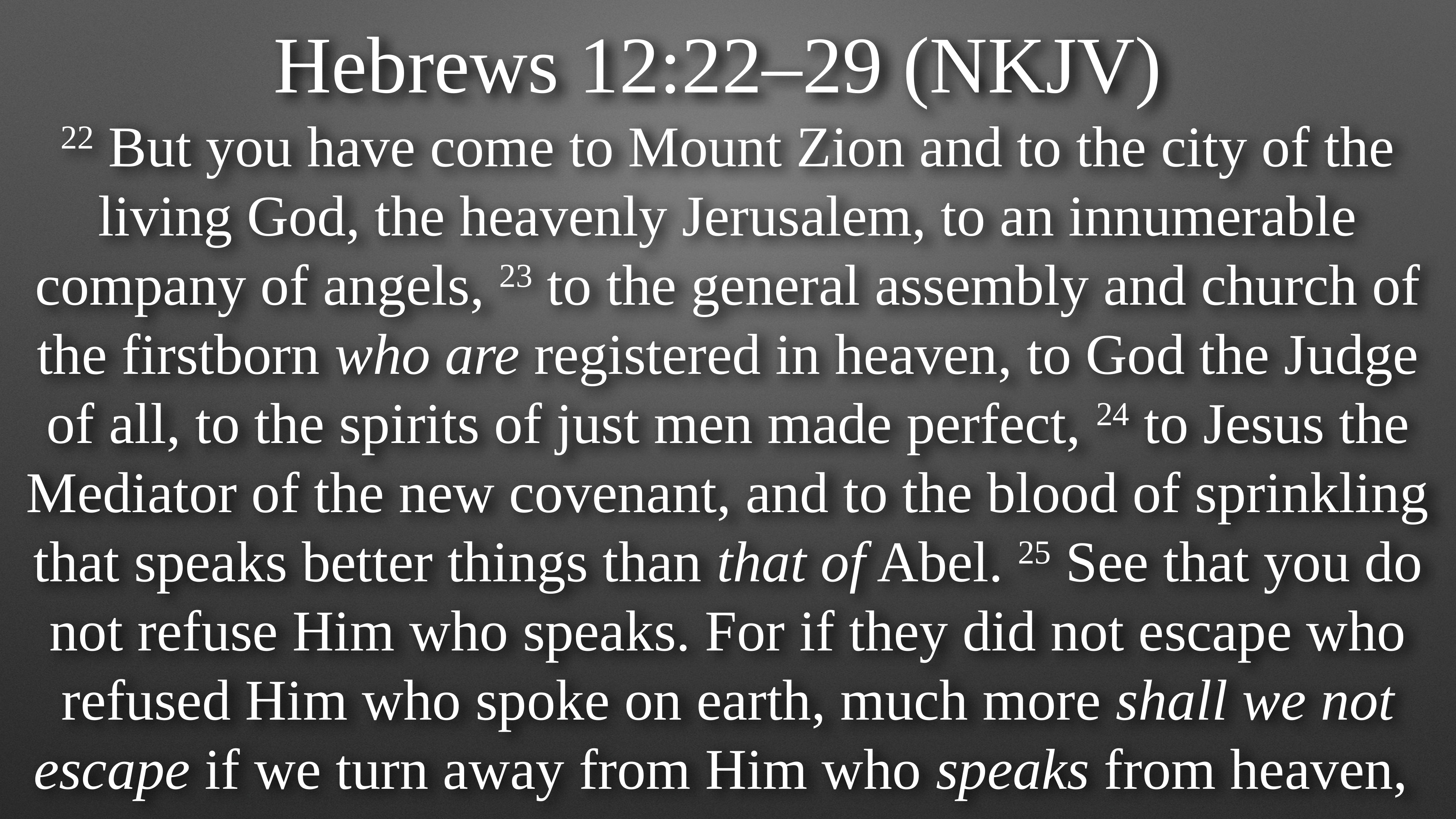

Hebrews 12:22–29 (NKJV)
22 But you have come to Mount Zion and to the city of the living God, the heavenly Jerusalem, to an innumerable company of angels, 23 to the general assembly and church of the firstborn who are registered in heaven, to God the Judge of all, to the spirits of just men made perfect, 24 to Jesus the Mediator of the new covenant, and to the blood of sprinkling that speaks better things than that of Abel. 25 See that you do not refuse Him who speaks. For if they did not escape who refused Him who spoke on earth, much more shall we not escape if we turn away from Him who speaks from heaven,